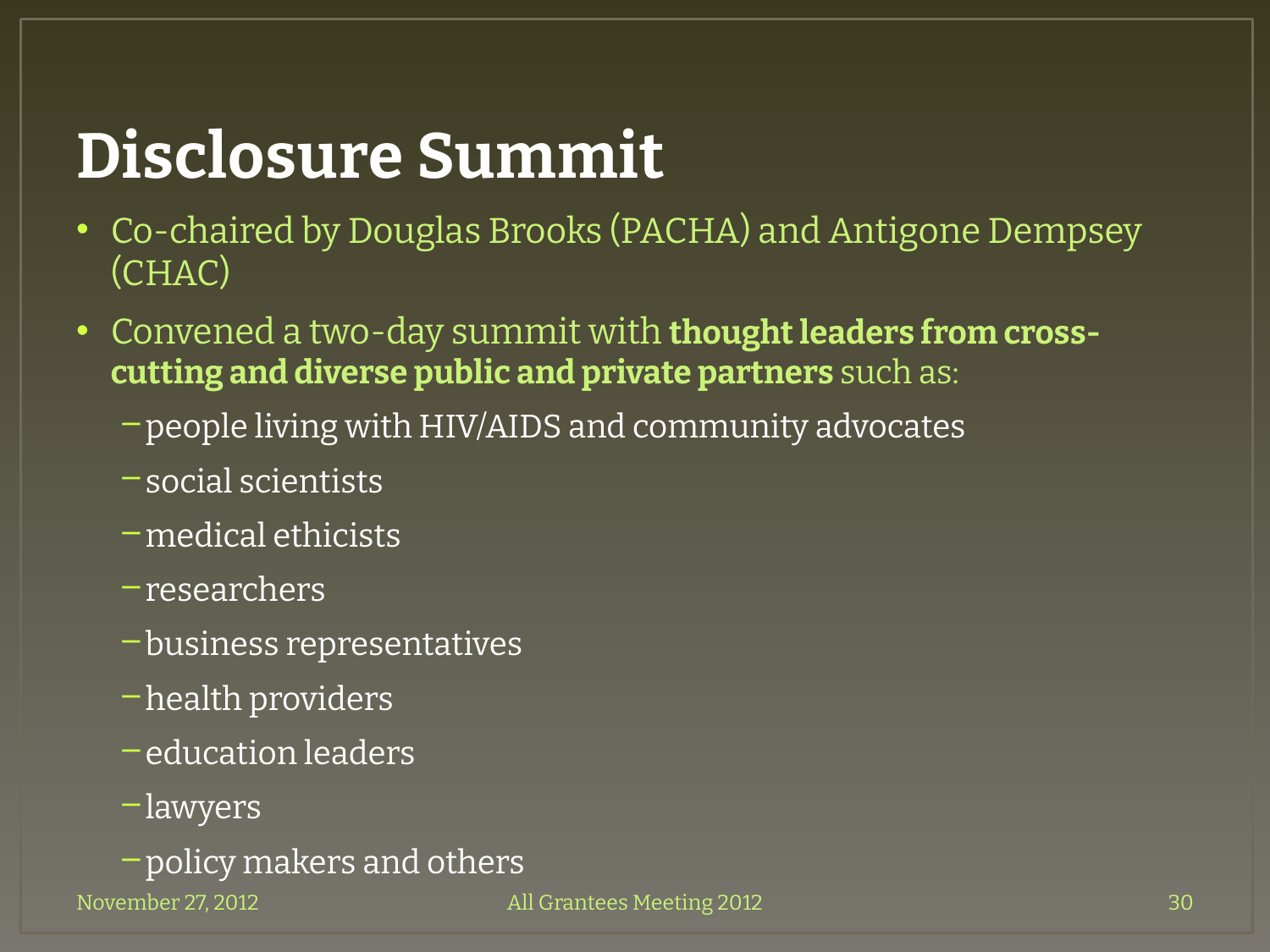

# Disclosure Summit
Co-chaired by Douglas Brooks (PACHA) and Antigone Dempsey (CHAC)
Convened a two-day summit with thought leaders from cross-cutting and diverse public and private partners such as:
people living with HIV/AIDS and community advocates
social scientists
medical ethicists
researchers
business representatives
health providers
education leaders
lawyers
policy makers and others

November 27, 2012
All Grantees Meeting 2012
30